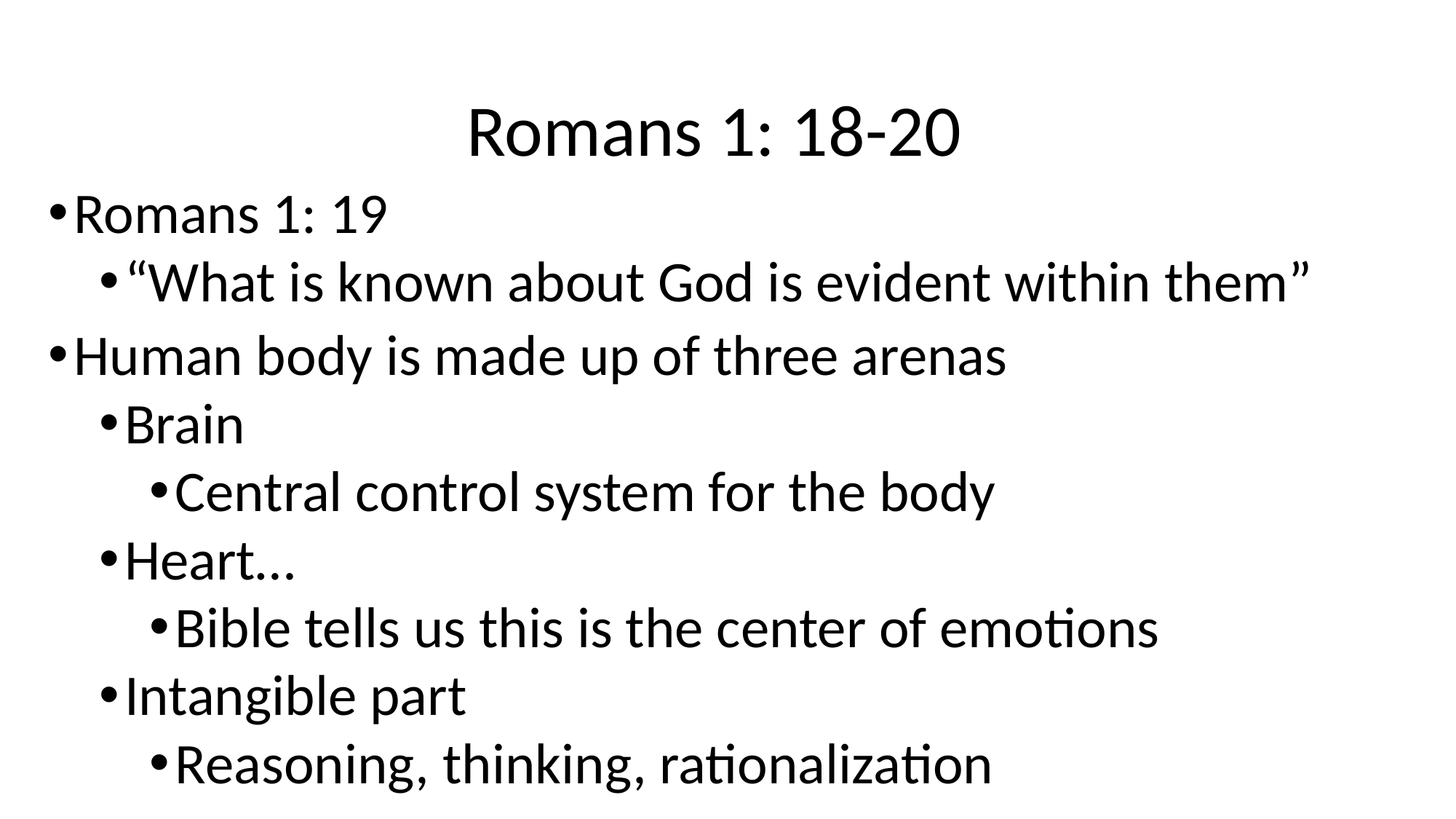

# Romans 1: 18-20
Romans 1: 19
“What is known about God is evident within them”
Human body is made up of three arenas
Brain
Central control system for the body
Heart…
Bible tells us this is the center of emotions
Intangible part
Reasoning, thinking, rationalization